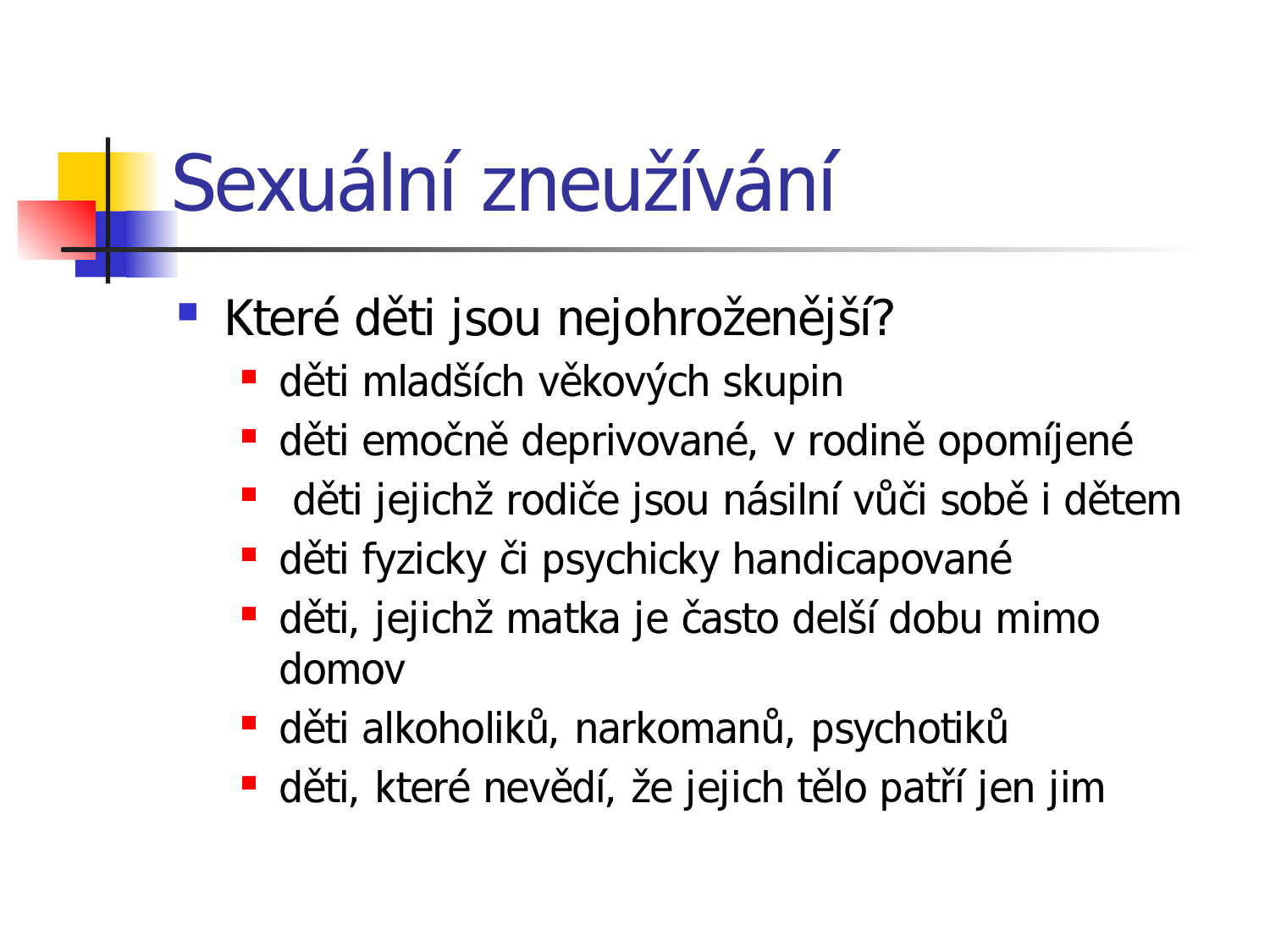

# Sexuální zneužívání
Které děti jsou nejohroženější?
děti mladších věkových skupin
děti emočně deprivované, v rodině opomíjené
 děti jejichž rodiče jsou násilní vůči sobě i dětem
děti fyzicky či psychicky handicapované
děti, jejichž matka je často delší dobu mimo domov
děti alkoholiků, narkomanů, psychotiků
děti, které nevědí, že jejich tělo patří jen jim